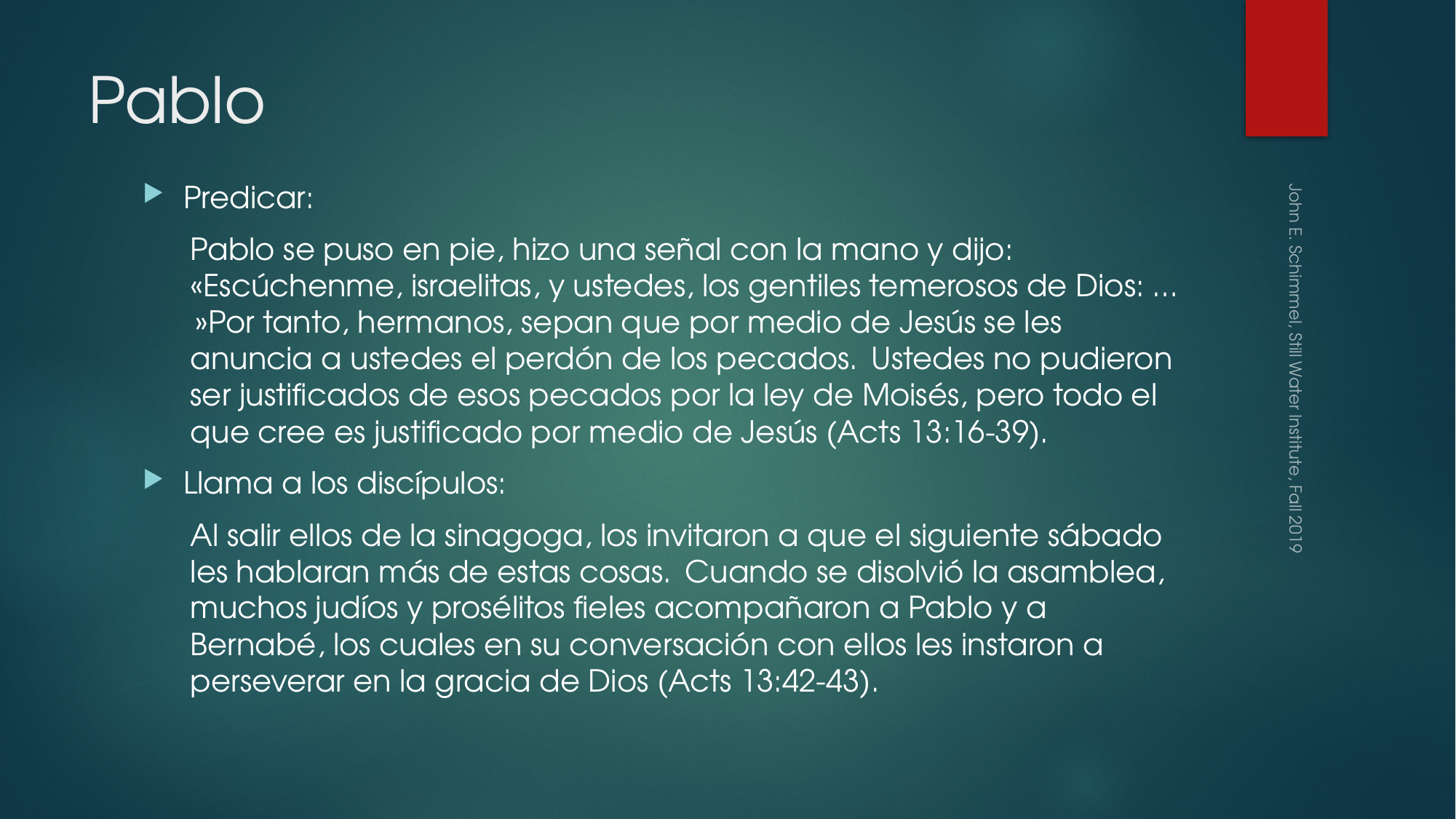

# Pablo
Predicar:
Pablo se puso en pie, hizo una señal con la mano y dijo: «Escúchenme, israelitas, y ustedes, los gentiles temerosos de Dios: …  »Por tanto, hermanos, sepan que por medio de Jesús se les anuncia a ustedes el perdón de los pecados.  Ustedes no pudieron ser justificados de esos pecados por la ley de Moisés, pero todo el que cree es justificado por medio de Jesús (Acts 13:16-39).
Llama a los discípulos:
Al salir ellos de la sinagoga, los invitaron a que el siguiente sábado les hablaran más de estas cosas.  Cuando se disolvió la asamblea, muchos judíos y prosélitos fieles acompañaron a Pablo y a Bernabé, los cuales en su conversación con ellos les instaron a perseverar en la gracia de Dios (Acts 13:42-43).
John E. Schimmel, Still Water Institute, Fall 2019